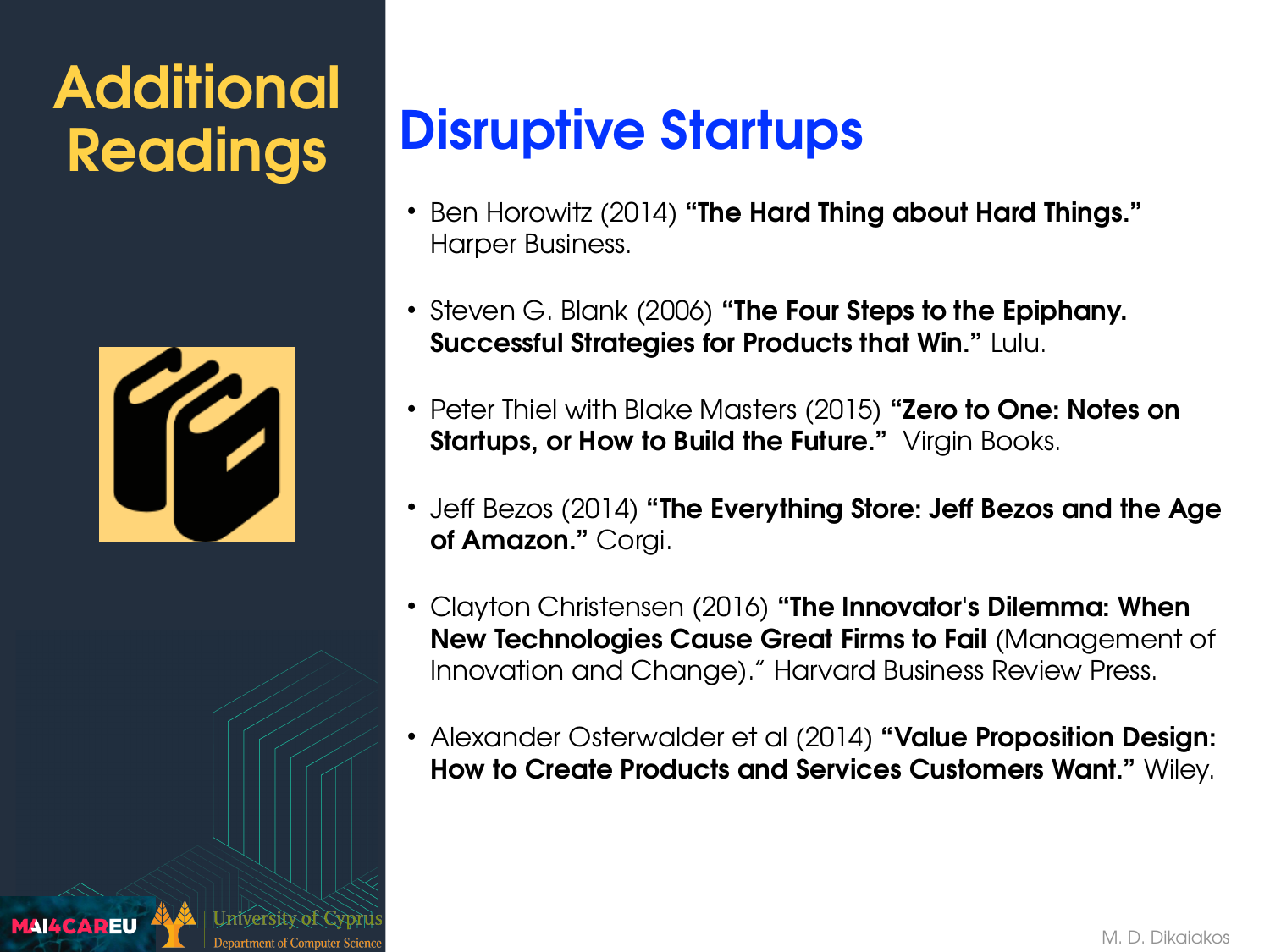

Disruptive Startups
Ben Horowitz (2014) “The Hard Thing about Hard Things.” Harper Business.
Steven G. Blank (2006) “The Four Steps to the Epiphany. Successful Strategies for Products that Win.” Lulu.
Peter Thiel with Blake Masters (2015) “Zero to One: Notes on Startups, or How to Build the Future.”  Virgin Books.
Jeff Bezos (2014) “The Everything Store: Jeff Bezos and the Age of Amazon.” Corgi.
Clayton Christensen (2016) “The Innovator's Dilemma: When New Technologies Cause Great Firms to Fail (Management of Innovation and Change).” Harvard Business Review Press.
Alexander Osterwalder et al (2014) “Value Proposition Design: How to Create Products and Services Customers Want.” Wiley.

Additional Readings